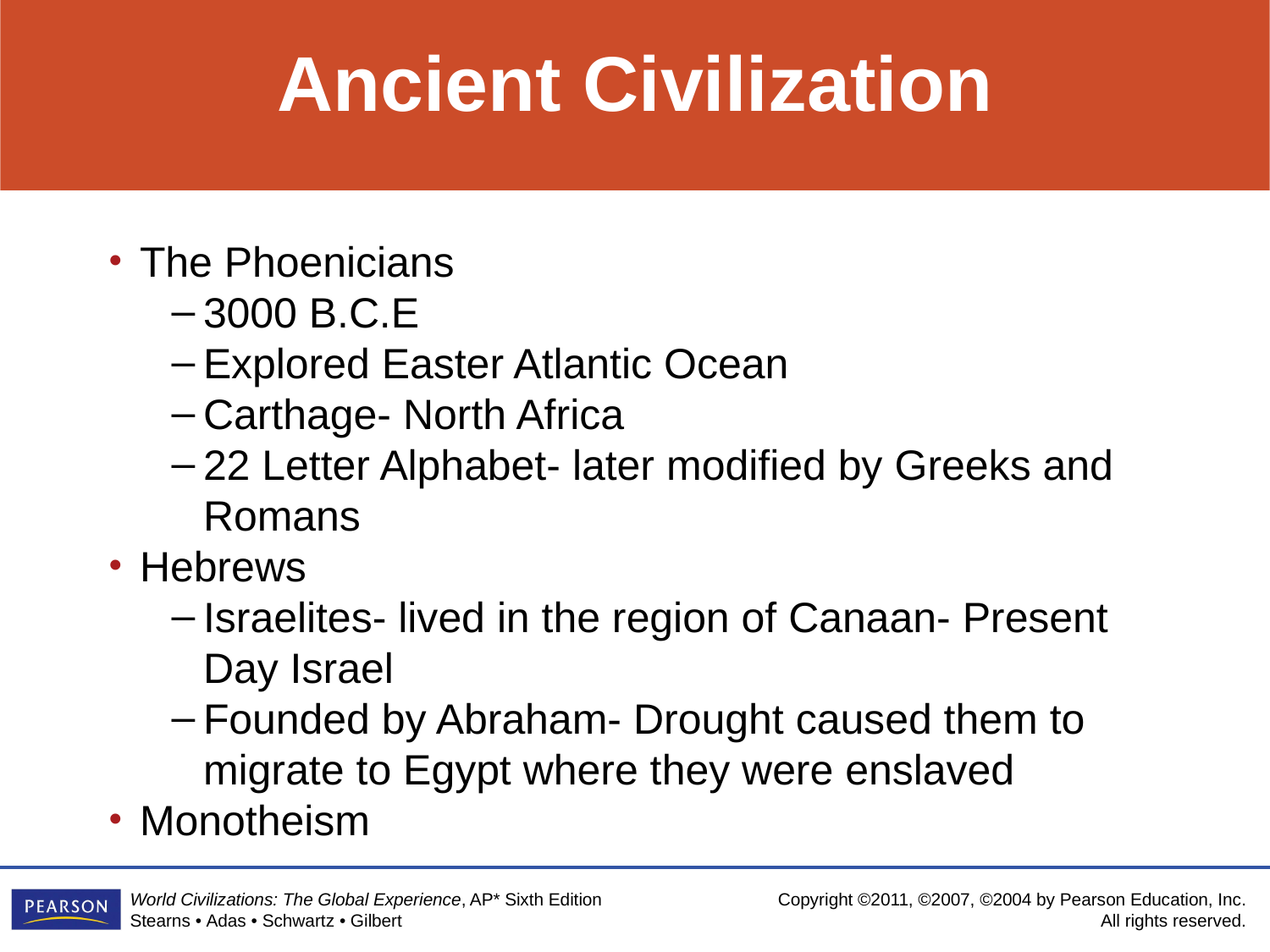

# Ancient Civilization

The Phoenicians
3000 B.C.E
Explored Easter Atlantic Ocean
Carthage- North Africa
22 Letter Alphabet- later modified by Greeks and Romans
Hebrews
Israelites- lived in the region of Canaan- Present Day Israel
Founded by Abraham- Drought caused them to migrate to Egypt where they were enslaved
Monotheism